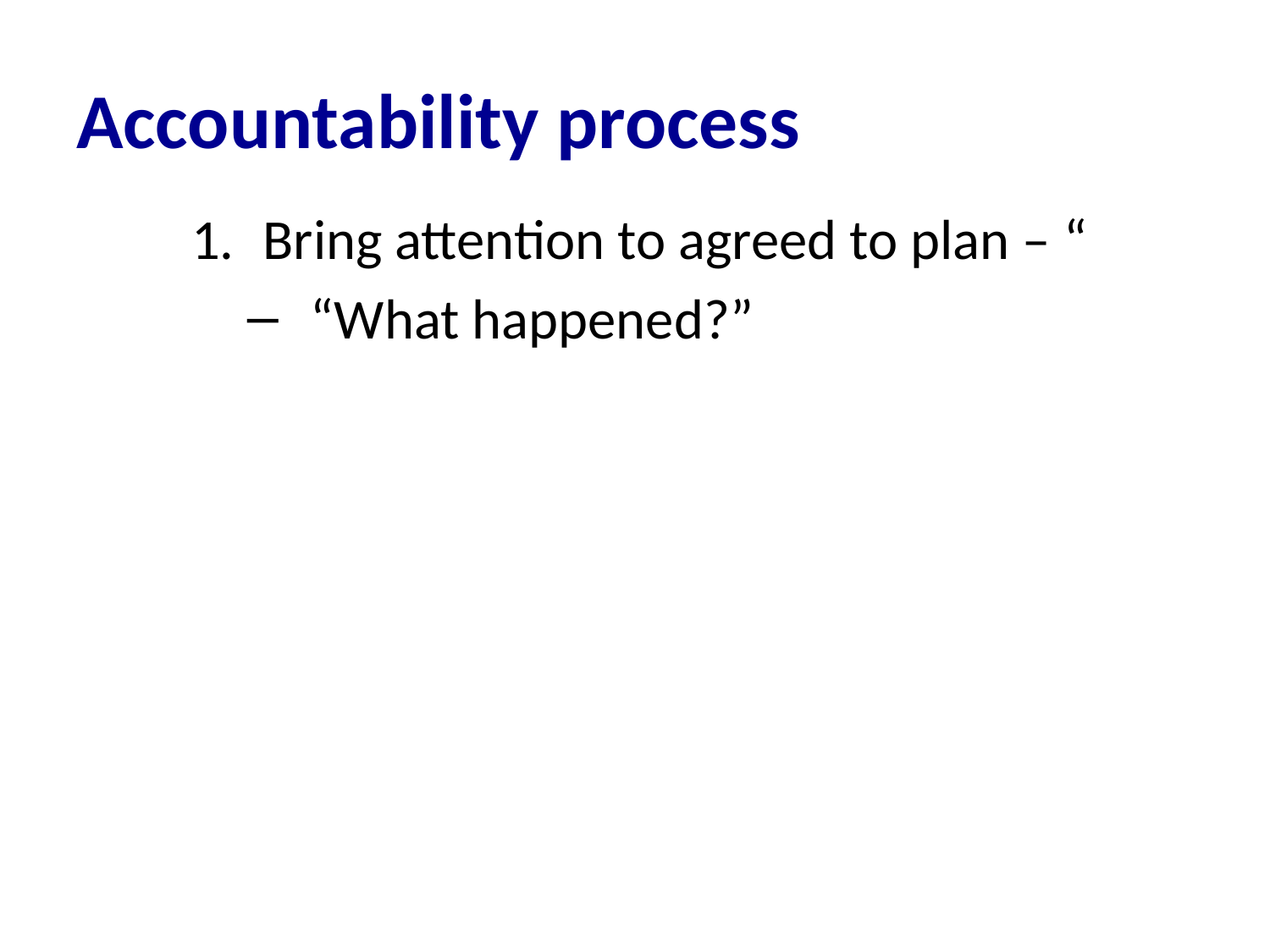

# Accountability process
Bring attention to agreed to plan – “
“What happened?”